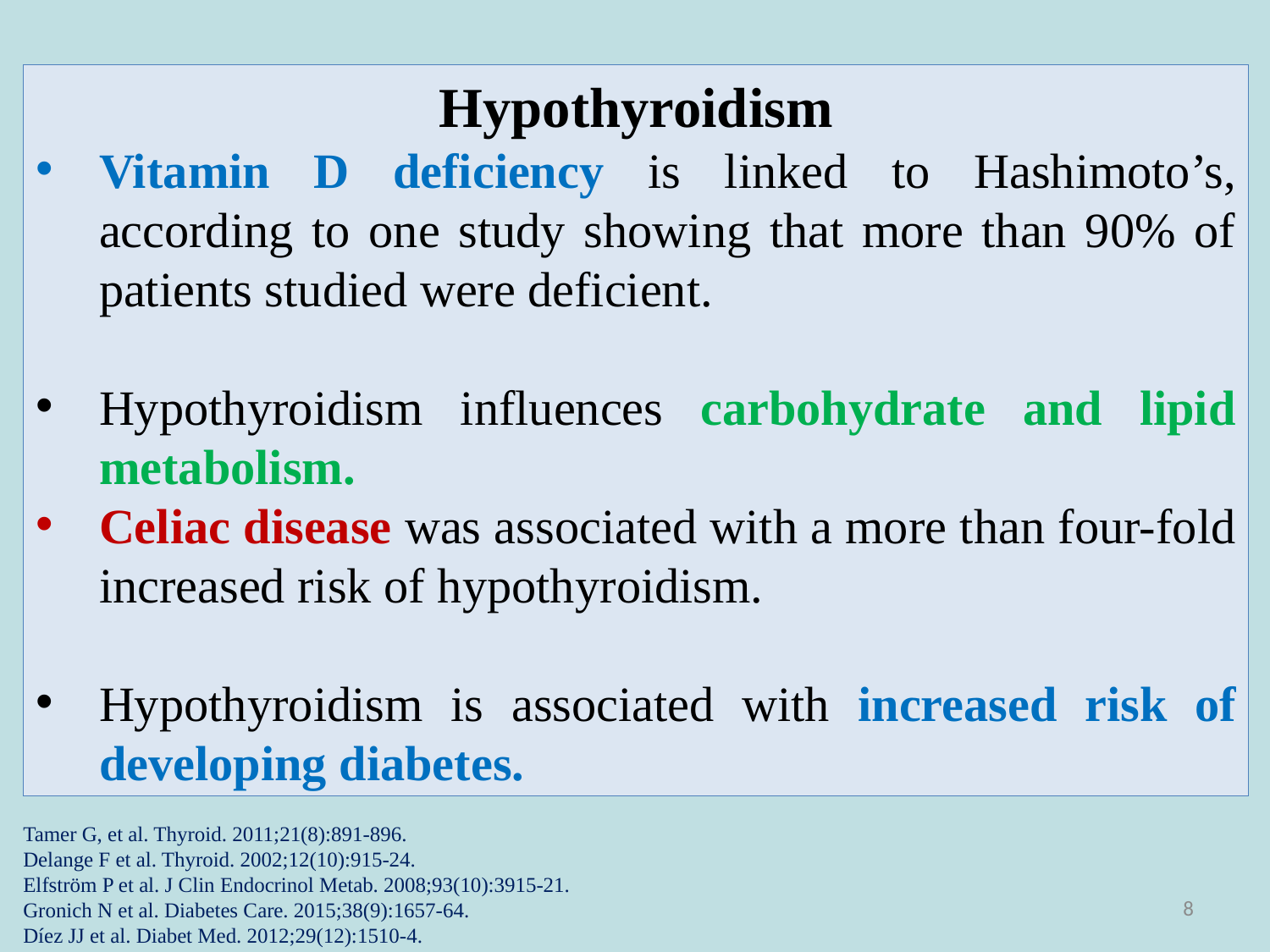

Hypothyroidism
Vitamin D deficiency is linked to Hashimoto’s, according to one study showing that more than 90% of patients studied were deficient.

Hypothyroidism influences carbohydrate and lipid metabolism.
Celiac disease was associated with a more than four-fold increased risk of hypothyroidism.

Hypothyroidism is associated with increased risk of developing diabetes.
Tamer G, et al. Thyroid. 2011;21(8):891-896.
Delange F et al. Thyroid. 2002;12(10):915-24.
Elfström P et al. J Clin Endocrinol Metab. 2008;93(10):3915-21.
Gronich N et al. Diabetes Care. 2015;38(9):1657-64.
Díez JJ et al. Diabet Med. 2012;29(12):1510-4.
8